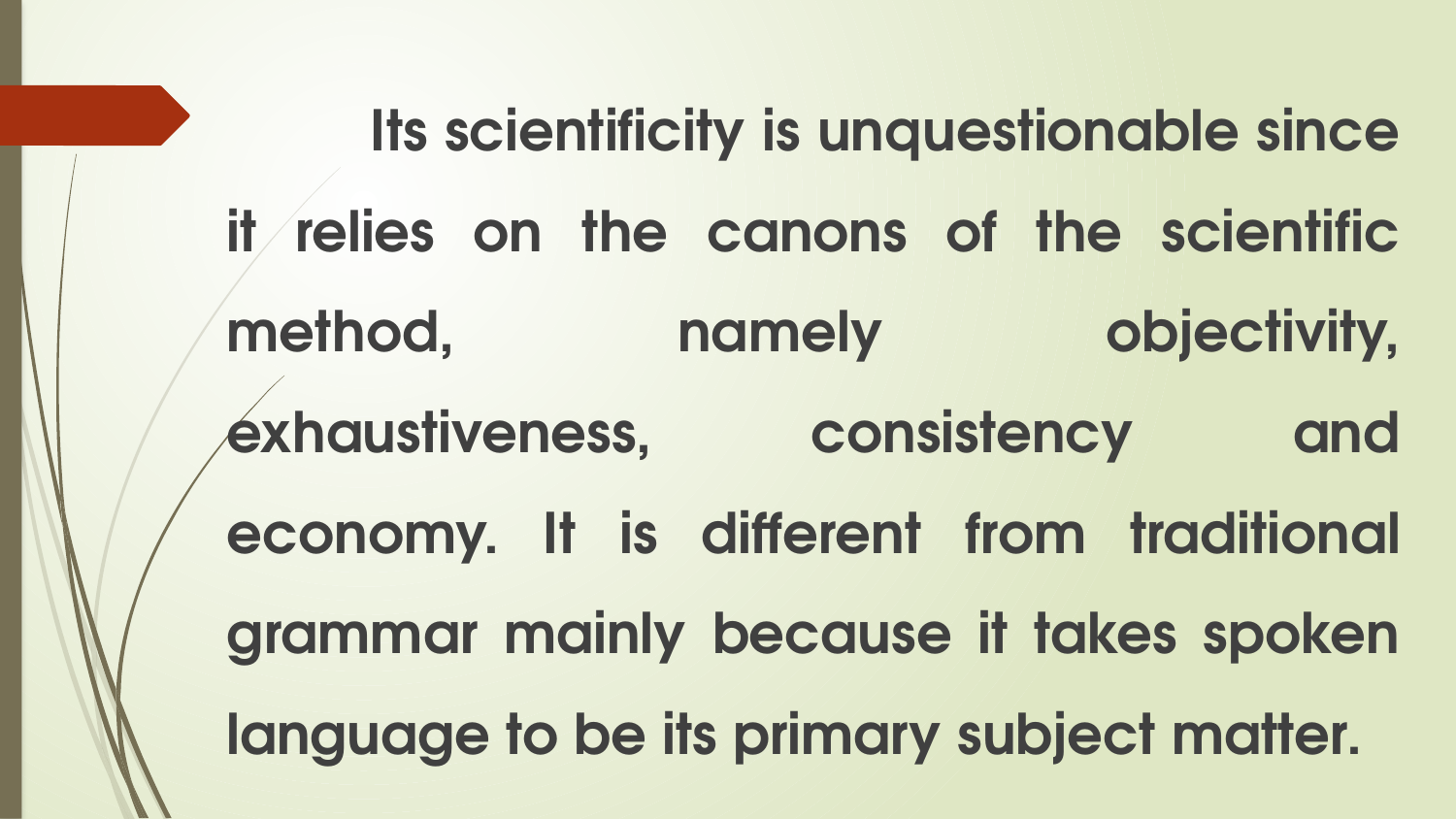

Its scientificity is unquestionable since it relies on the canons of the scientific method, namely objectivity, exhaustiveness, consistency and economy. It is different from traditional grammar mainly because it takes spoken language to be its primary subject matter.